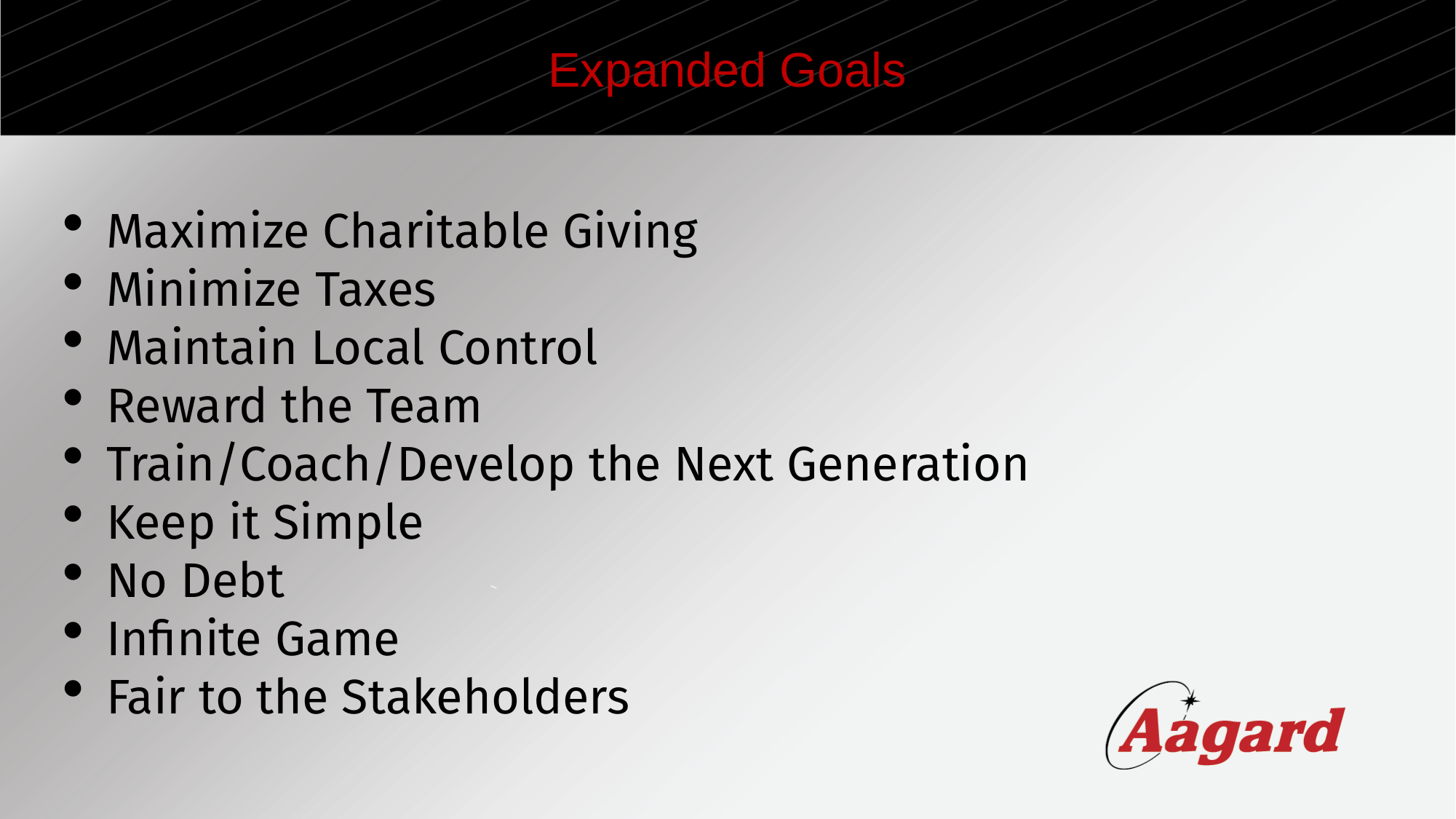

# Expanded Goals

Maximize Charitable Giving
Minimize Taxes
Maintain Local Control
Reward the Team
Train/Coach/Develop the Next Generation
Keep it Simple
No Debt
Infinite Game
Fair to the Stakeholders